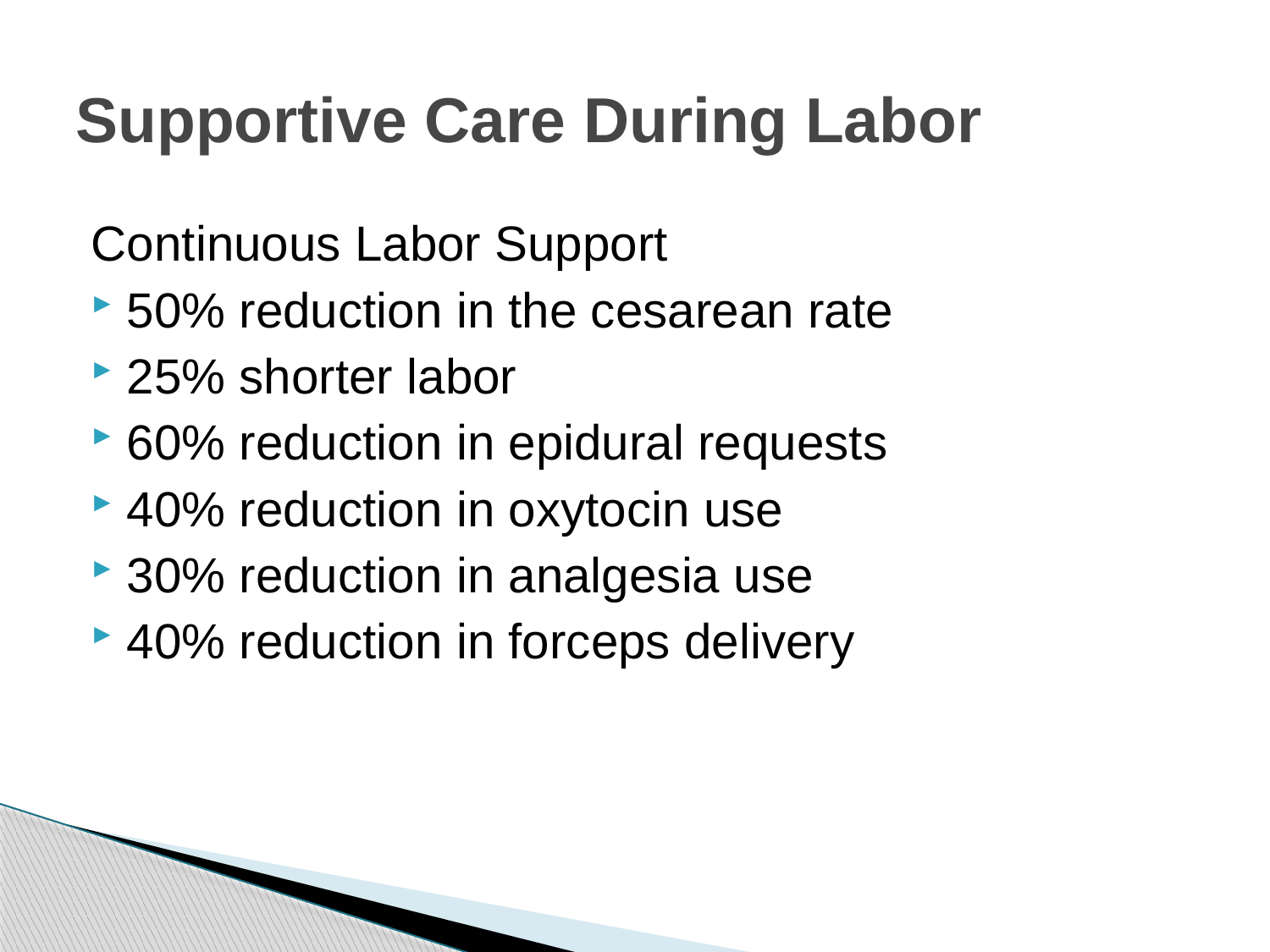

# Supportive Care During Labor
Continuous Labor Support
50% reduction in the cesarean rate
25% shorter labor
60% reduction in epidural requests
40% reduction in oxytocin use
30% reduction in analgesia use
40% reduction in forceps delivery